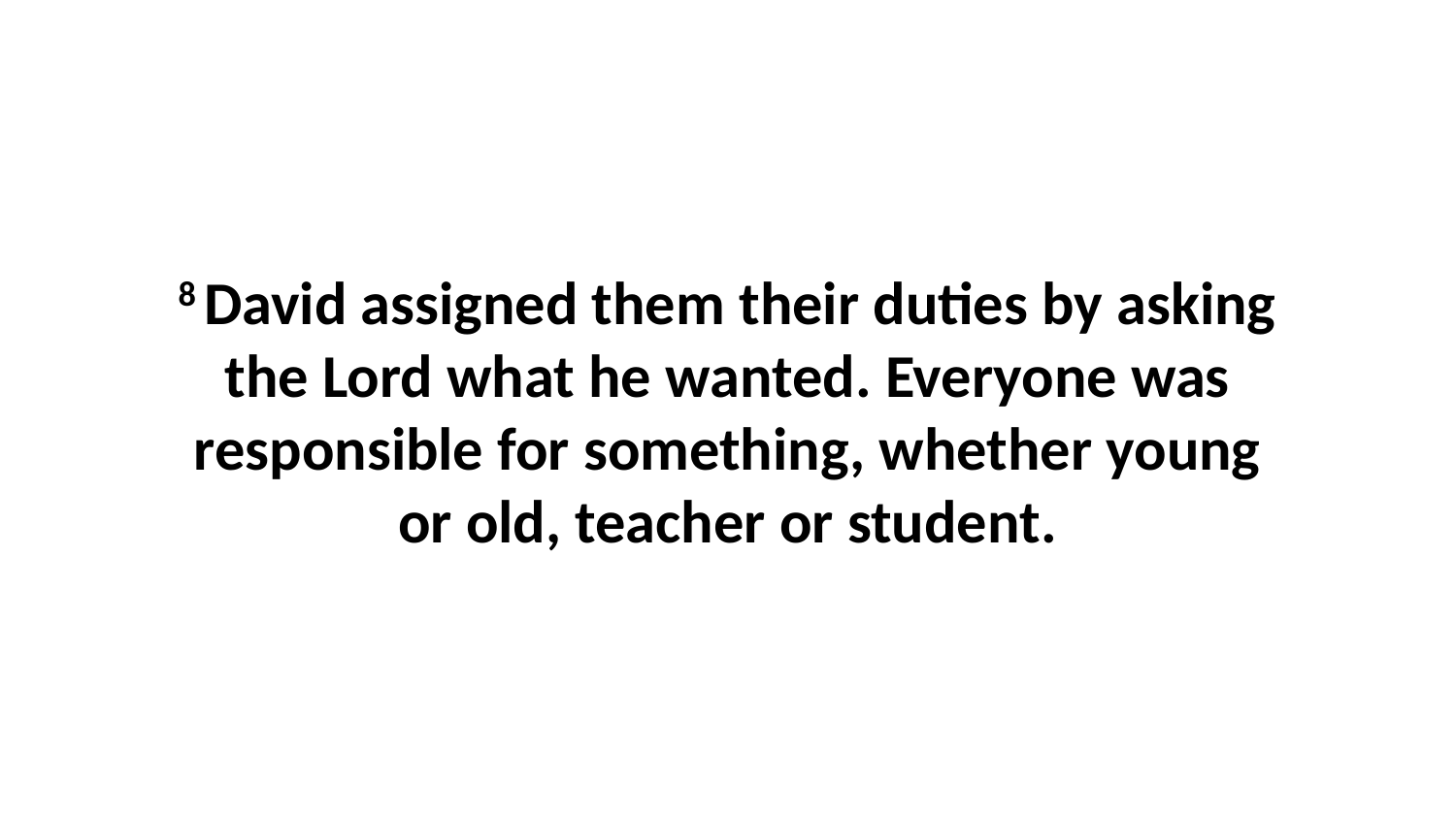

8 David assigned them their duties by asking the Lord what he wanted. Everyone was responsible for something, whether young or old, teacher or student.